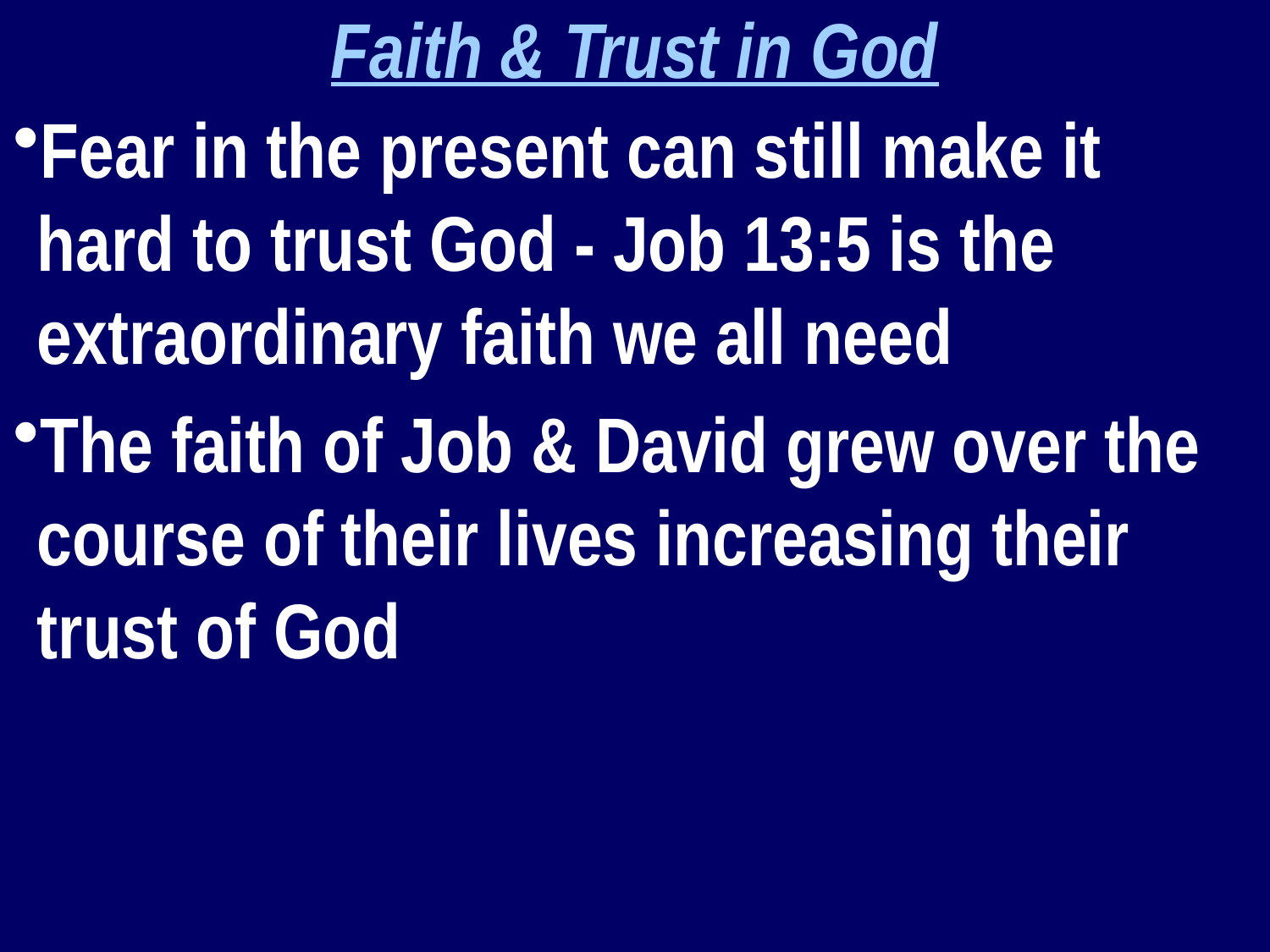

Faith & Trust in God
Fear in the present can still make it hard to trust God - Job 13:5 is the extraordinary faith we all need
The faith of Job & David grew over the course of their lives increasing their trust of God